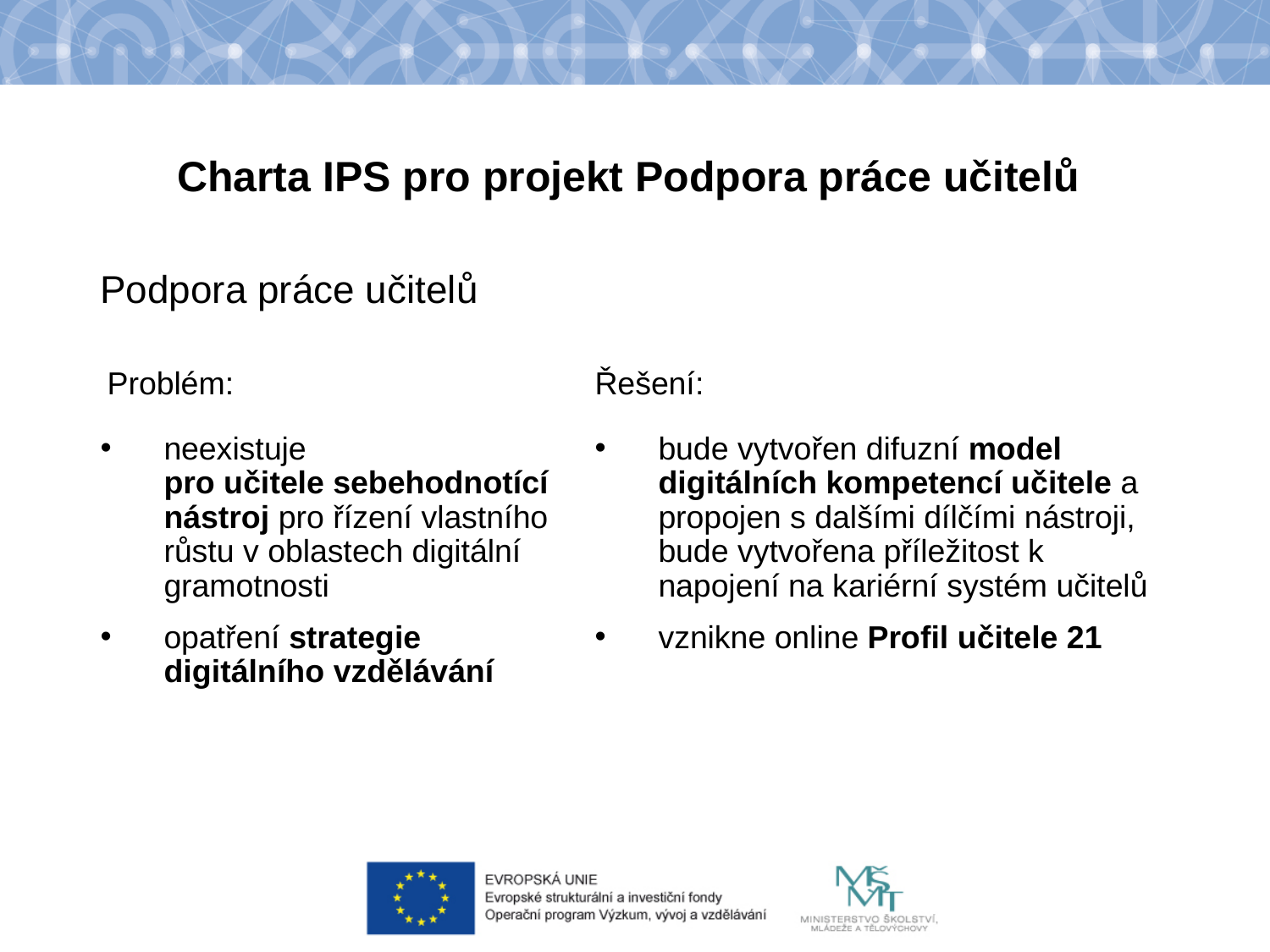

Charta IPS pro projekt Podpora práce učitelů
Podpora práce učitelů
Problém:
Řešení:
neexistuje
pro učitele sebehodnotící nástroj pro řízení vlastního růstu v oblastech digitální gramotnosti
opatření strategie digitálního vzdělávání
bude vytvořen difuzní model digitálních kompetencí učitele a propojen s dalšími dílčími nástroji, bude vytvořena příležitost k napojení na kariérní systém učitelů
vznikne online Profil učitele 21